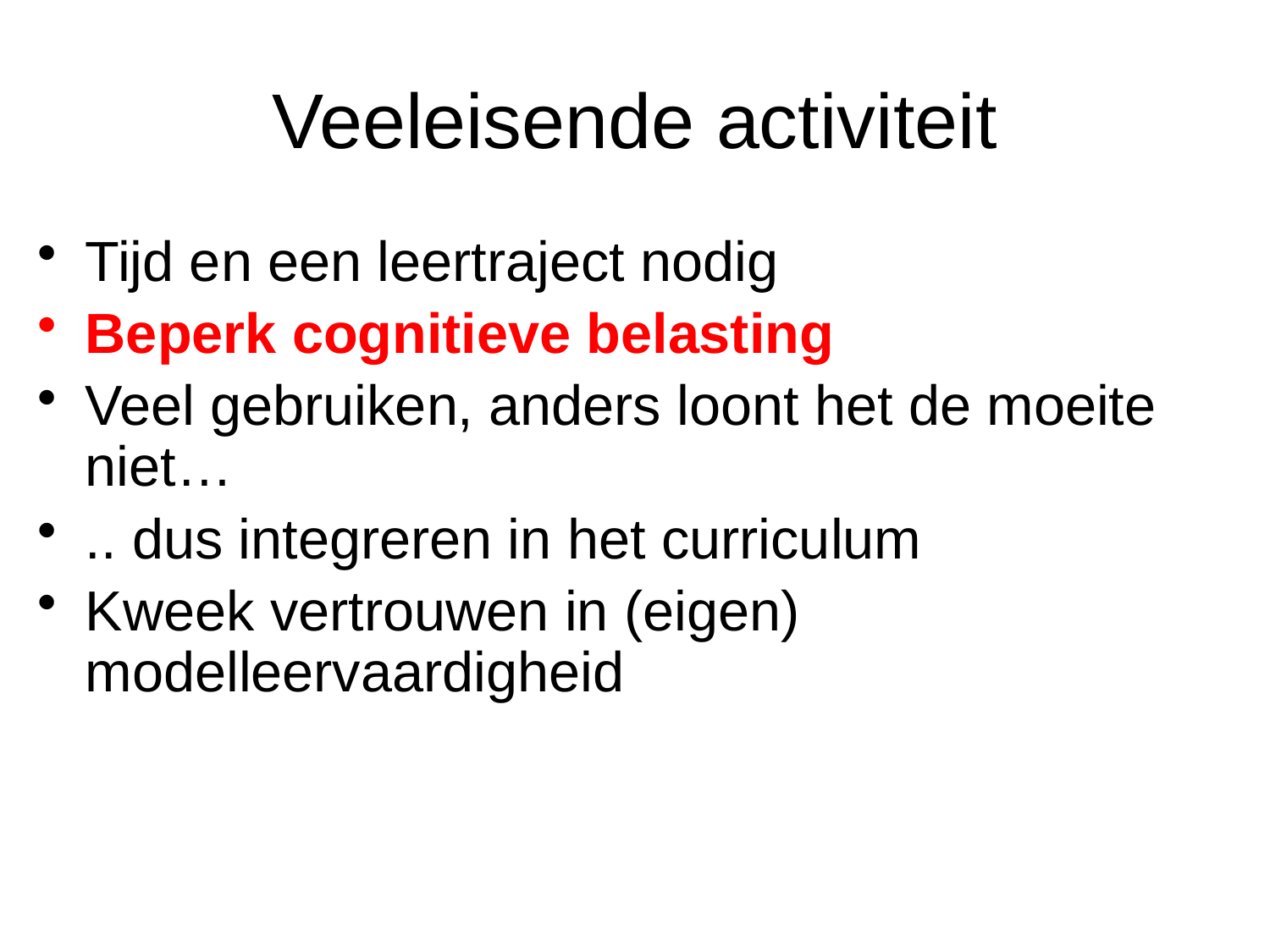

# Veeleisende activiteit
Tijd en een leertraject nodig
Beperk cognitieve belasting
Veel gebruiken, anders loont het de moeite niet…
.. dus integreren in het curriculum
Kweek vertrouwen in (eigen) modelleervaardigheid